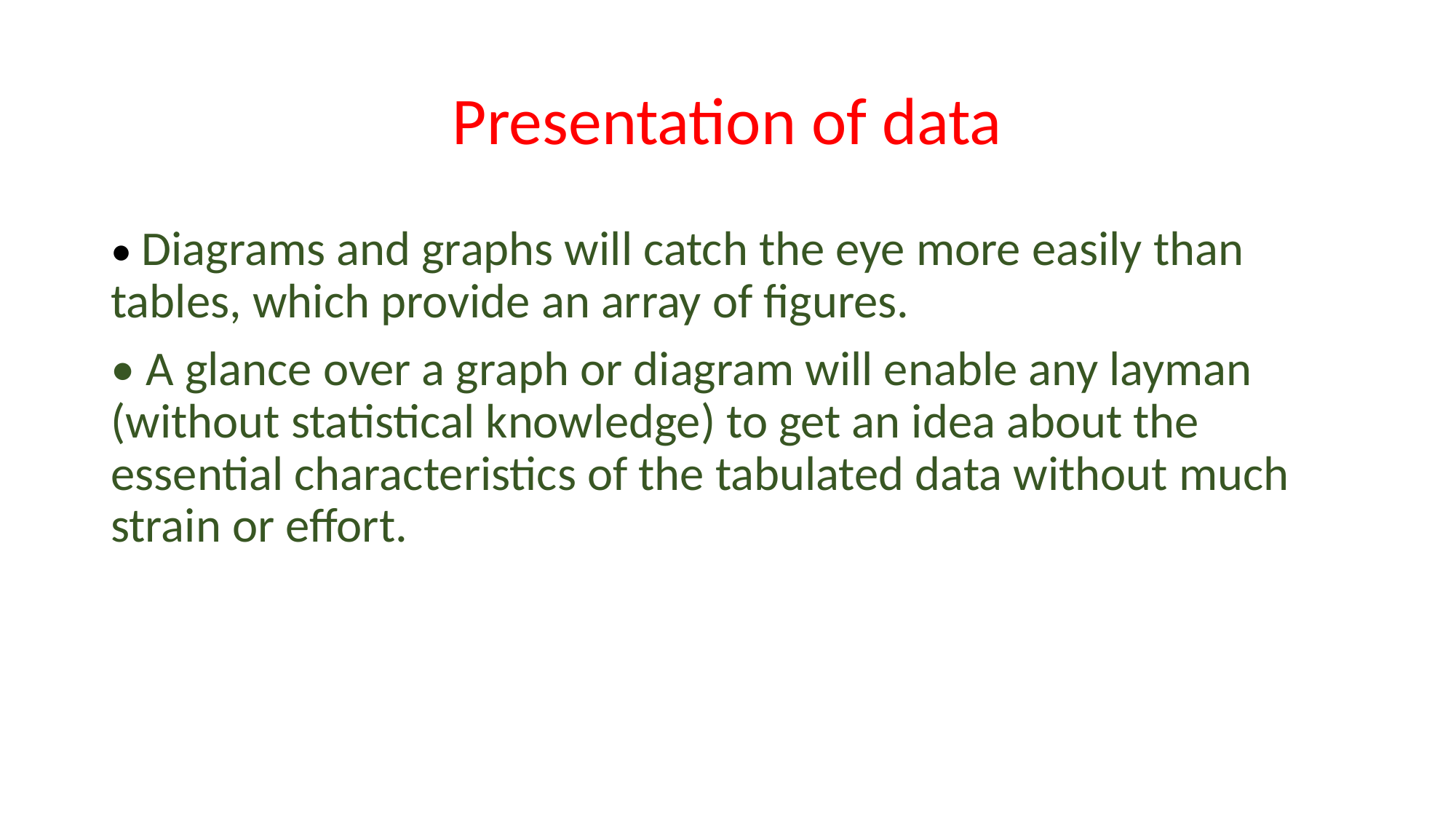

# Presentation of data
• Diagrams and graphs will catch the eye more easily than tables, which provide an array of figures.
• A glance over a graph or diagram will enable any layman (without statistical knowledge) to get an idea about the essential characteristics of the tabulated data without much strain or effort.